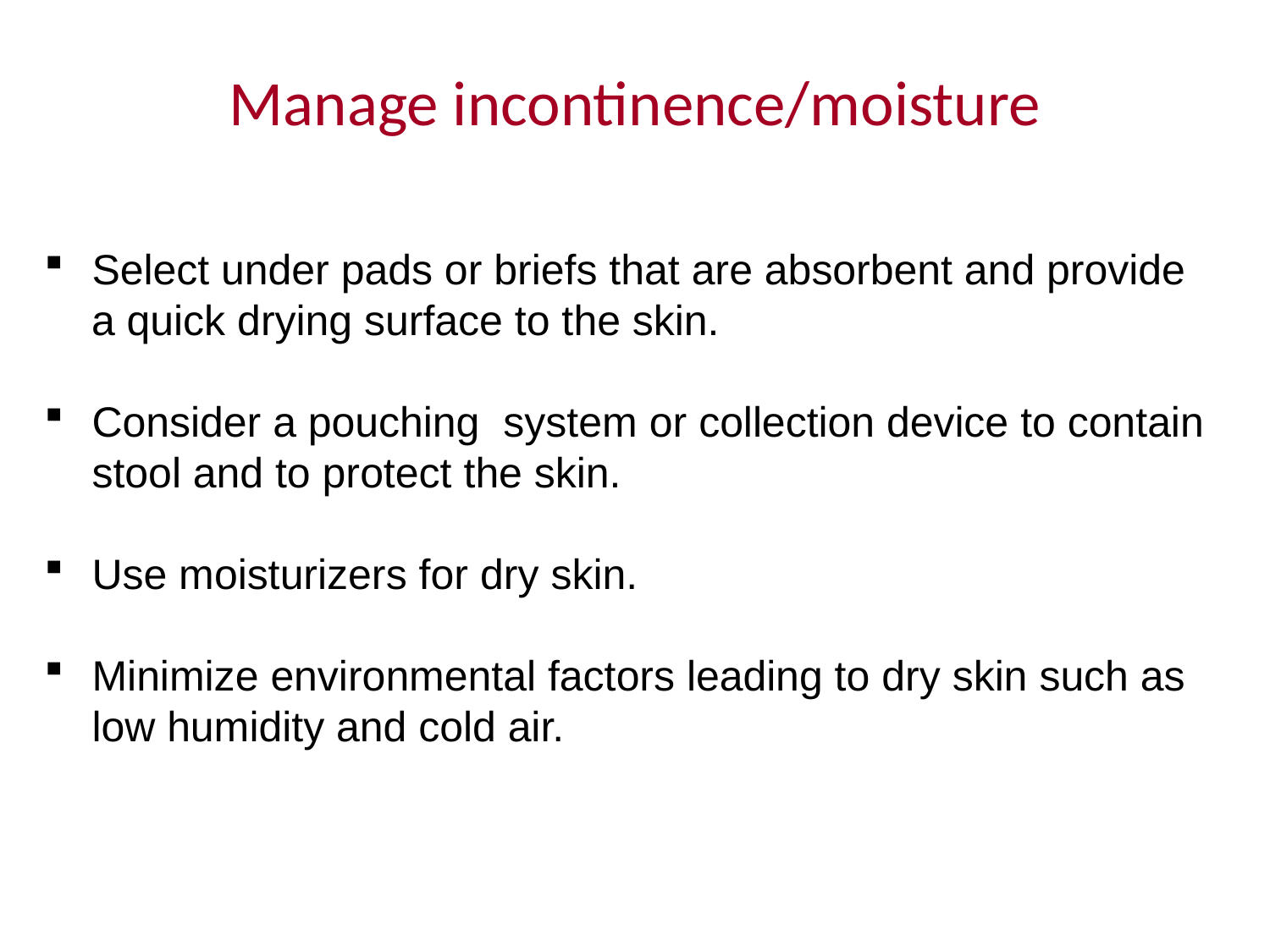

# Manage incontinence/moisture
Select under pads or briefs that are absorbent and provide
    a quick drying surface to the skin.

Consider a pouching  system or collection device to contain stool and to protect the skin.

Use moisturizers for dry skin.

Minimize environmental factors leading to dry skin such as low humidity and cold air.